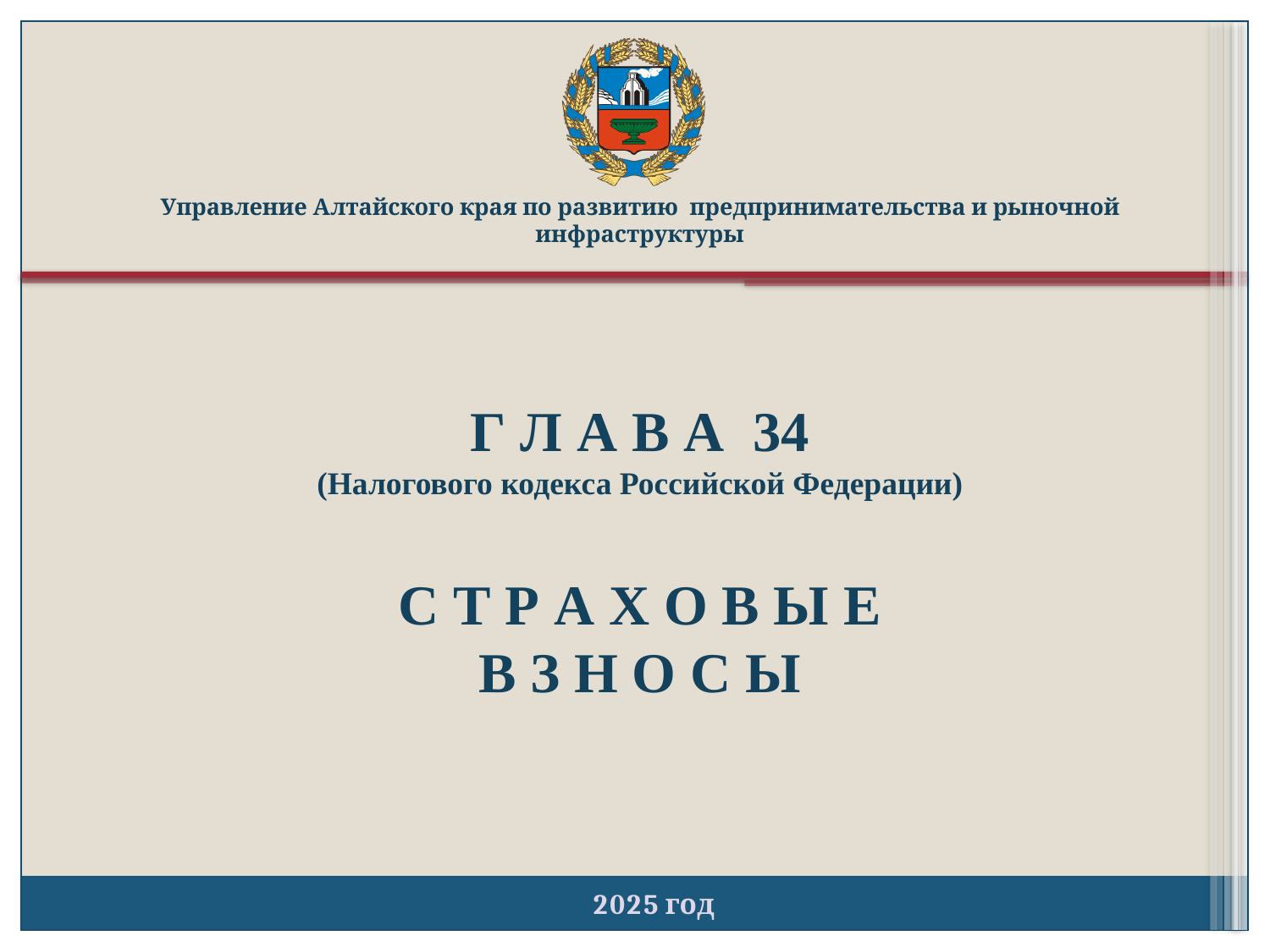

Управление Алтайского края по развитию  предпринимательства и рыночной инфраструктуры
# Г Л А В А  34 (Налогового кодекса Российской Федерации) С Т Р А Х О В Ы Е В З Н О С Ы
2025 год